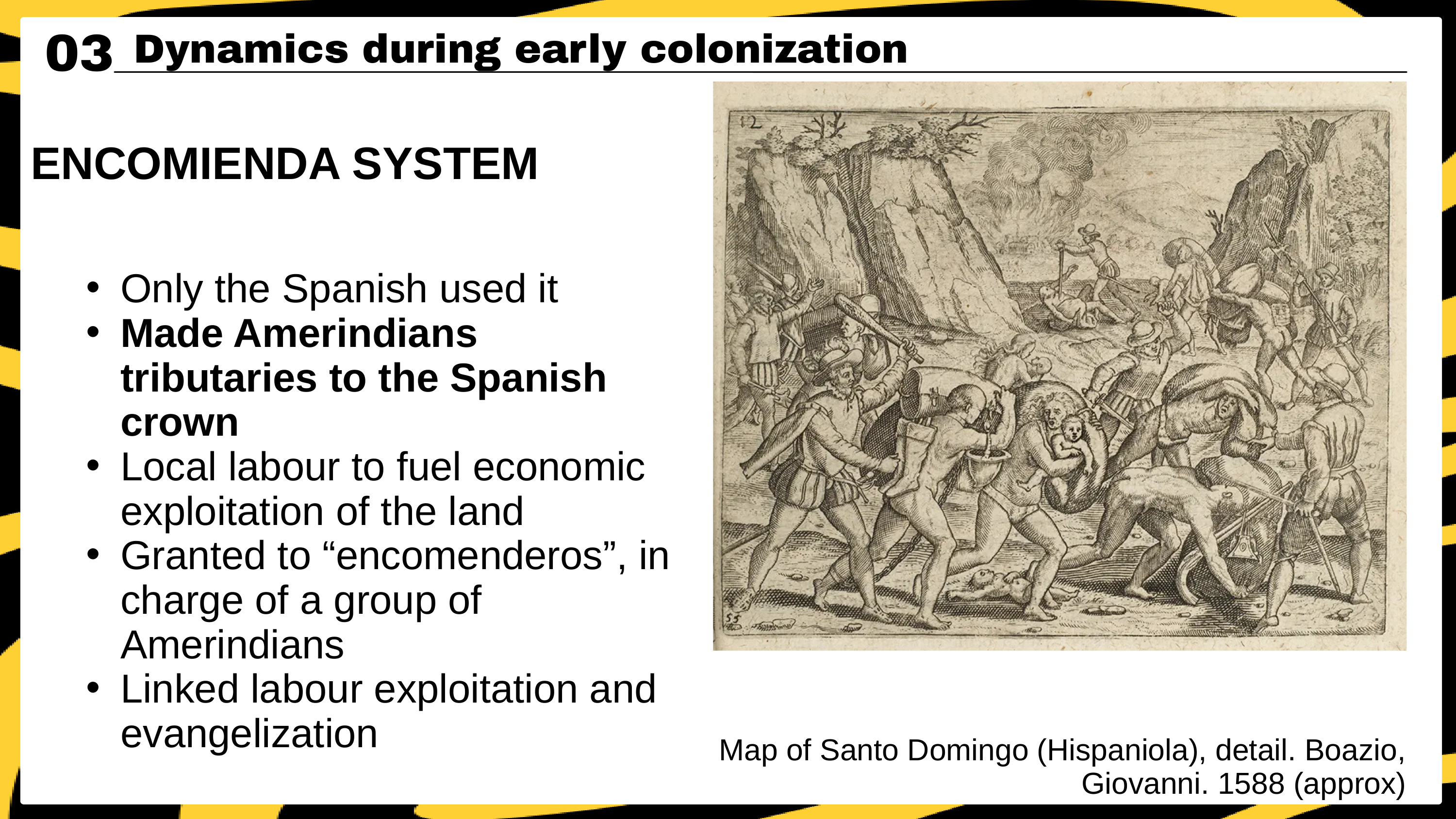

03
Dynamics during early colonization

ENCOMIENDA SYSTEM

Only the Spanish used it
Made Amerindians tributaries to the Spanish crown
Local labour to fuel economic exploitation of the land
Granted to “encomenderos”, in charge of a group of Amerindians
Linked labour exploitation and evangelization
Map of Santo Domingo (Hispaniola), detail. Boazio, Giovanni. 1588 (approx)